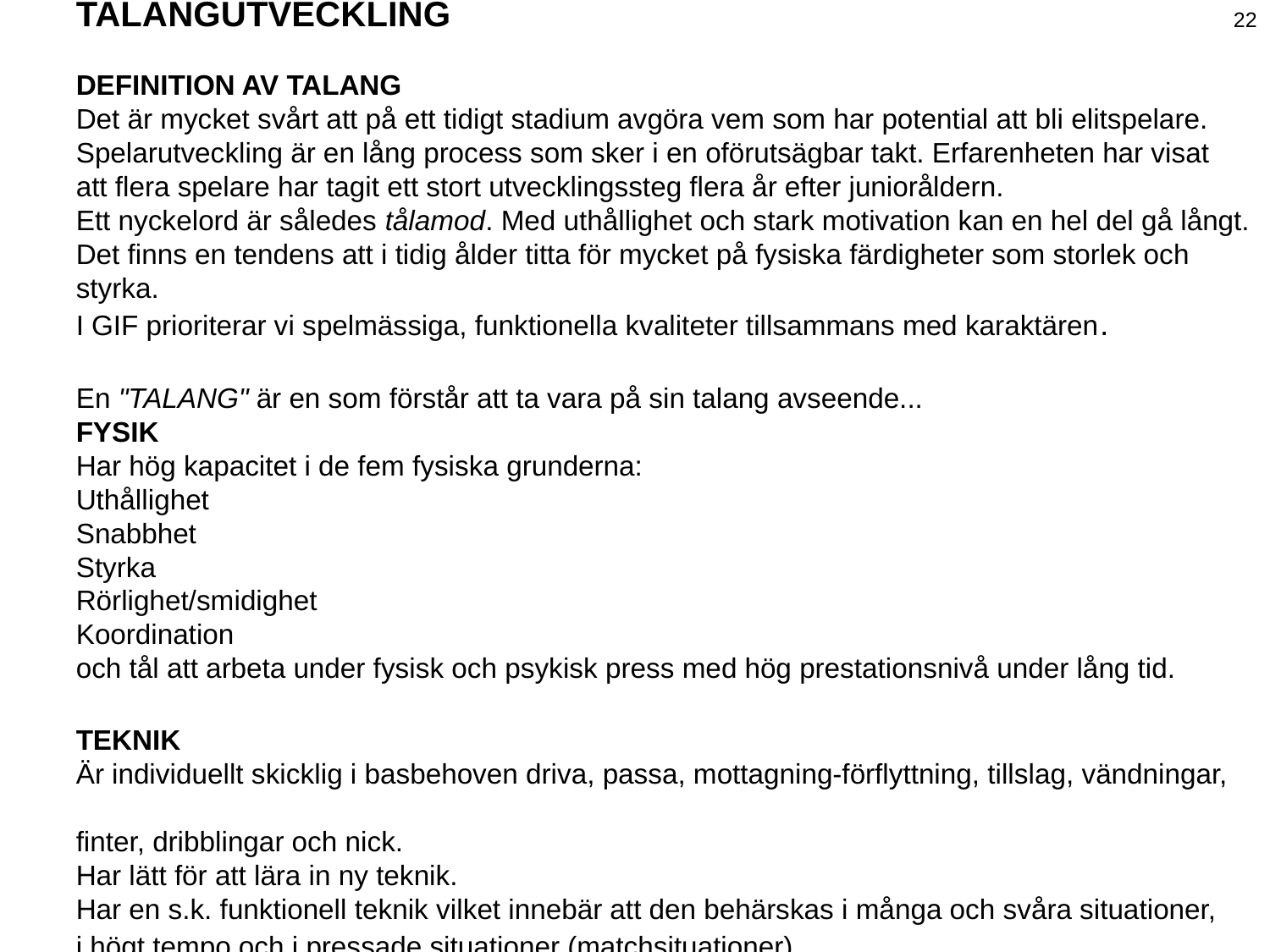

TALANGUTVECKLING

DEFINITION AV TALANG
Det är mycket svårt att på ett tidigt stadium avgöra vem som har potential att bli elitspelare.
Spelarutveckling är en lång process som sker i en oförutsägbar takt. Erfarenheten har visat
att flera spelare har tagit ett stort utvecklingssteg flera år efter junioråldern.
Ett nyckelord är således tålamod. Med uthållighet och stark motivation kan en hel del gå långt.
Det finns en tendens att i tidig ålder titta för mycket på fysiska färdigheter som storlek och
styrka.
I GIF prioriterar vi spelmässiga, funktionella kvaliteter tillsammans med karaktären.

En "TALANG" är en som förstår att ta vara på sin talang avseende...
FYSIK
Har hög kapacitet i de fem fysiska grunderna:
Uthållighet
Snabbhet
Styrka
Rörlighet/smidighet
Koordination
och tål att arbeta under fysisk och psykisk press med hög prestationsnivå under lång tid.

TEKNIK
Är individuellt skicklig i basbehoven driva, passa, mottagning-förflyttning, tillslag, vändningar,
finter, dribblingar och nick.
Har lätt för att lära in ny teknik.
Har en s.k. funktionell teknik vilket innebär att den behärskas i många och svåra situationer,
i högt tempo och i pressade situationer (matchsituationer).

22